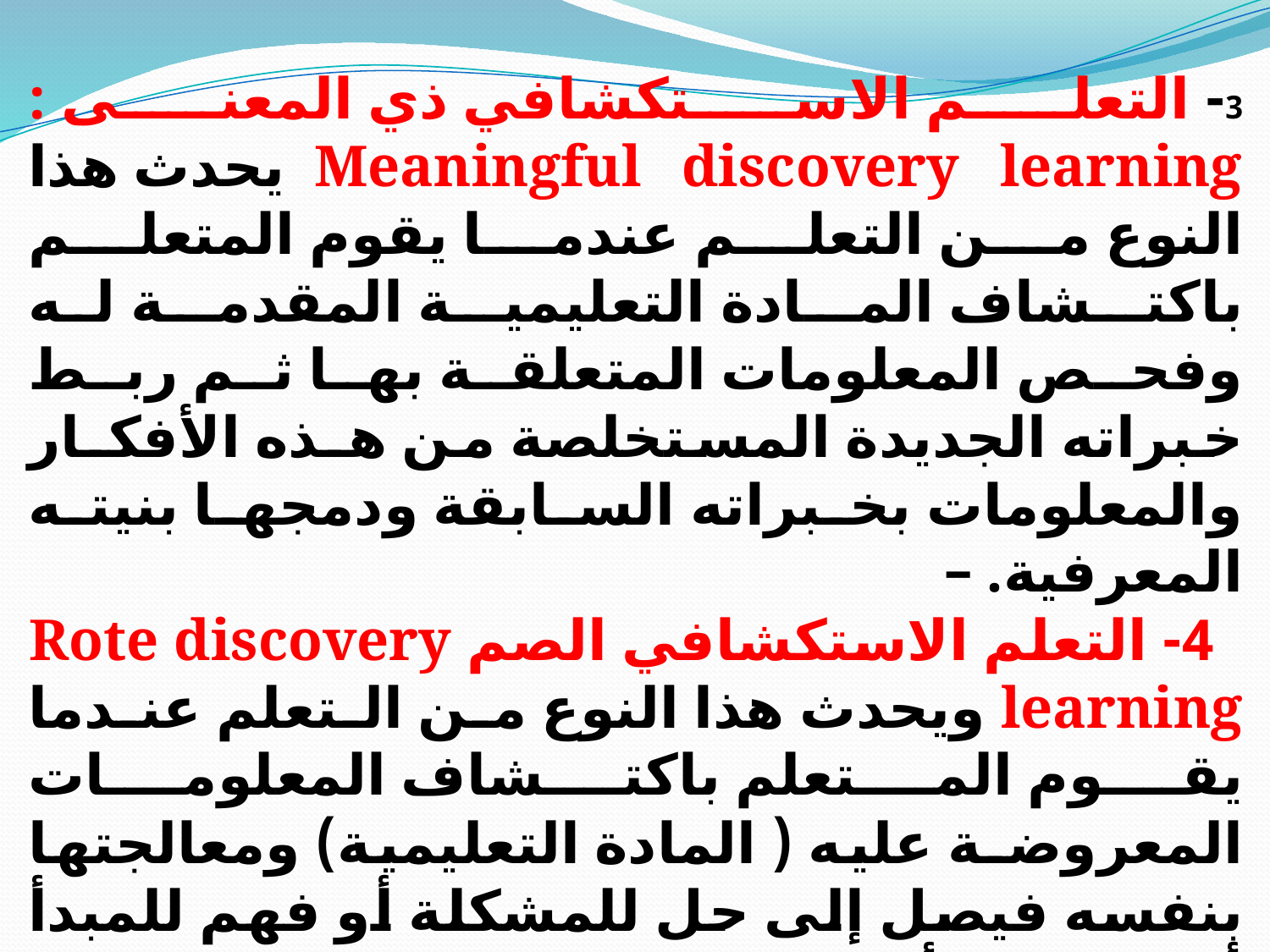

3- التعلم الاستكشافي ذي المعنى : Meaningful discovery learning  يحدث هذا النوع من التعلم عندما يقوم المتعلم باكتـشاف المـادة التعليميـة المقدمـة له وفحص المعلومات المتعلقة بها ثم ربط خبراته الجديدة المستخلصة من هـذه الأفكـار والمعلومات بخبراته السابقة ودمجها بنيته المعرفية. –
  4- التعلم الاستكشافي الصم Rote discovery learning ويحدث هذا النوع مـن الـتعلم عنـدما يقـوم المـتعلم باكتـشاف المعلومـات المعروضـة عليه ( المادة التعليمية) ومعالجتها بنفسه فيصل إلى حل للمشكلة أو فهم للمبدأ أو القاعدة أو تعميم للفكرة ثم يقوم بحفـظ هـذا الحـل واسـتظهاره دون أن يربطـه بالأفكـار والخبرات المتوفرة بنيته المعرفية .